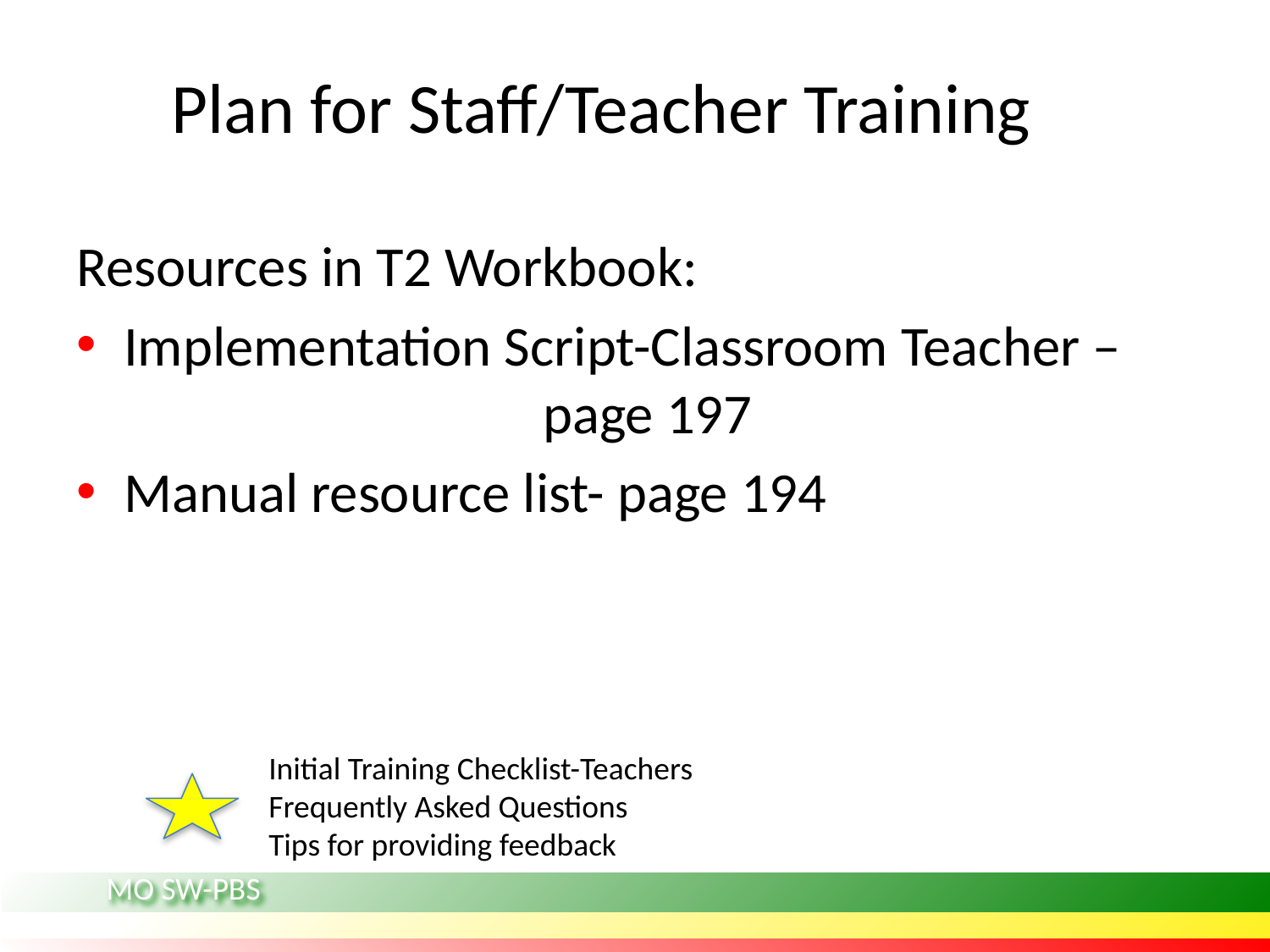

# Plan for Staff/Teacher Training

Resources in T2 Workbook:
Implementation Script-Classroom Teacher – 	                                    page 197
Manual resource list- page 194

Initial Training Checklist-Teachers
Frequently Asked Questions
Tips for providing feedback